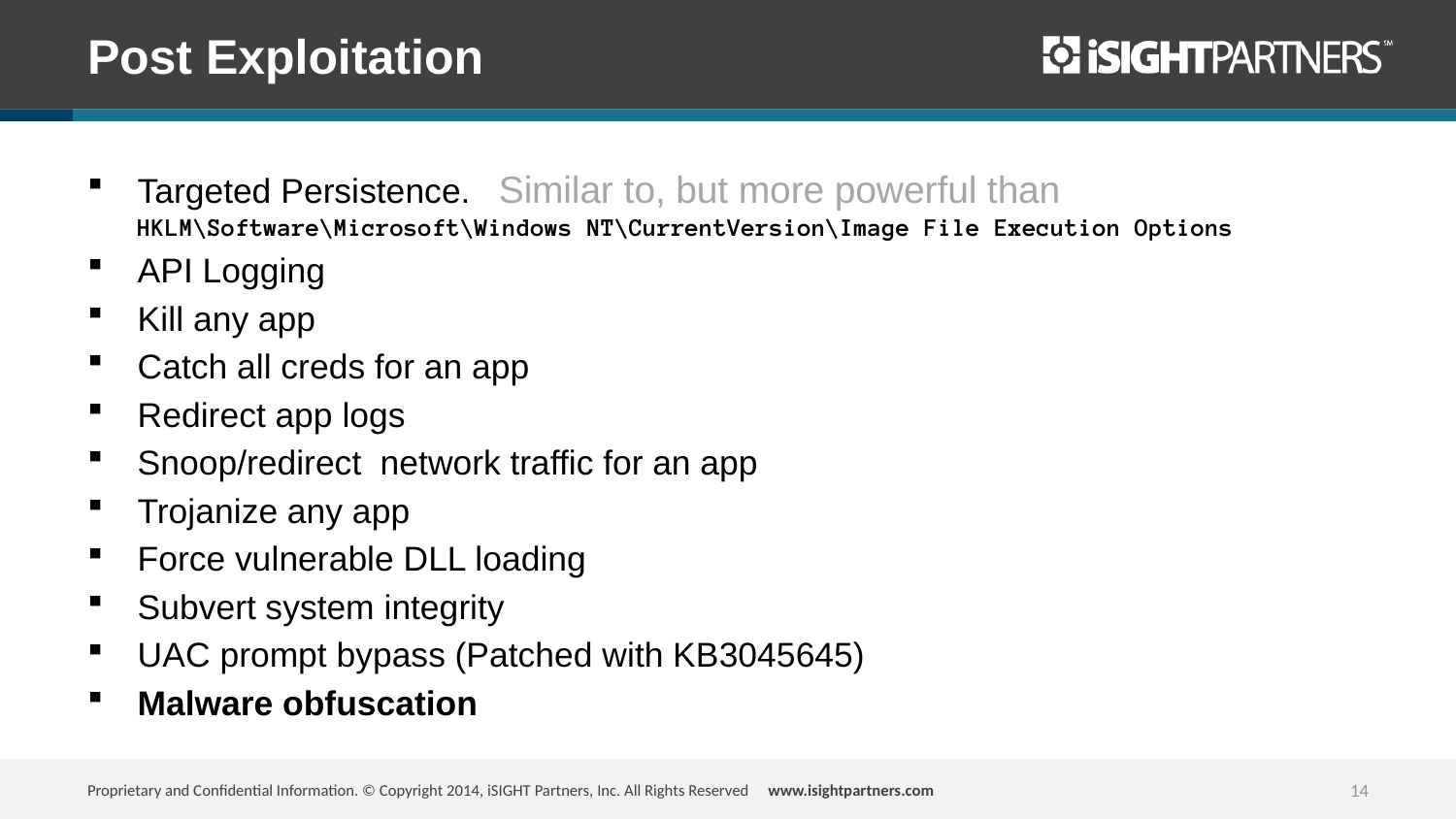

# Post Exploitation
Targeted Persistence.   Similar to, but more powerful than
HKLM\Software\Microsoft\Windows NT\CurrentVersion\Image File Execution Options
API Logging
Kill any app
Catch all creds for an app
Redirect app logs
Snoop/redirect  network traffic for an app
Trojanize any app
Force vulnerable DLL loading
Subvert system integrity
UAC prompt bypass (Patched with KB3045645)
Malware obfuscation

14
Proprietary and Confidential Information. © Copyright 2014, iSIGHT Partners, Inc. All Rights Reserved     www.isightpartners.com